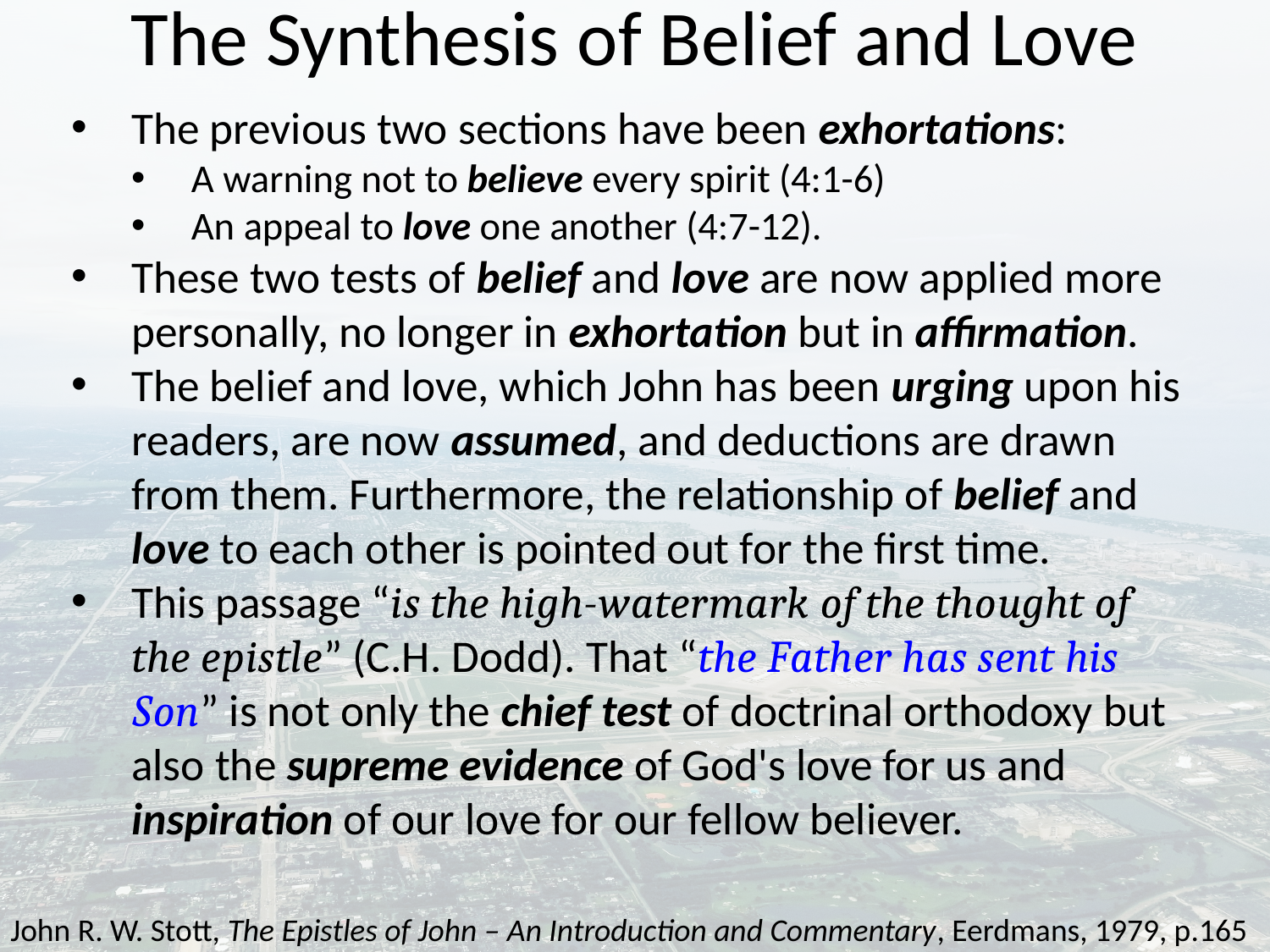

The Synthesis of Belief and Love
The previous two sections have been exhortations:
A warning not to believe every spirit (4:1-6)
An appeal to love one another (4:7-12).
These two tests of belief and love are now applied more personally, no longer in exhortation but in affirmation.
The belief and love, which John has been urging upon his readers, are now assumed, and deductions are drawn from them. Furthermore, the relationship of belief and love to each other is pointed out for the first time.
This passage “is the high-watermark of the thought of the epistle” (C.H. Dodd). That “the Father has sent his Son” is not only the chief test of doctrinal orthodoxy but also the supreme evidence of God's love for us and inspiration of our love for our fellow believer.
John R. W. Stott, The Epistles of John – An Introduction and Commentary, Eerdmans, 1979, p.165